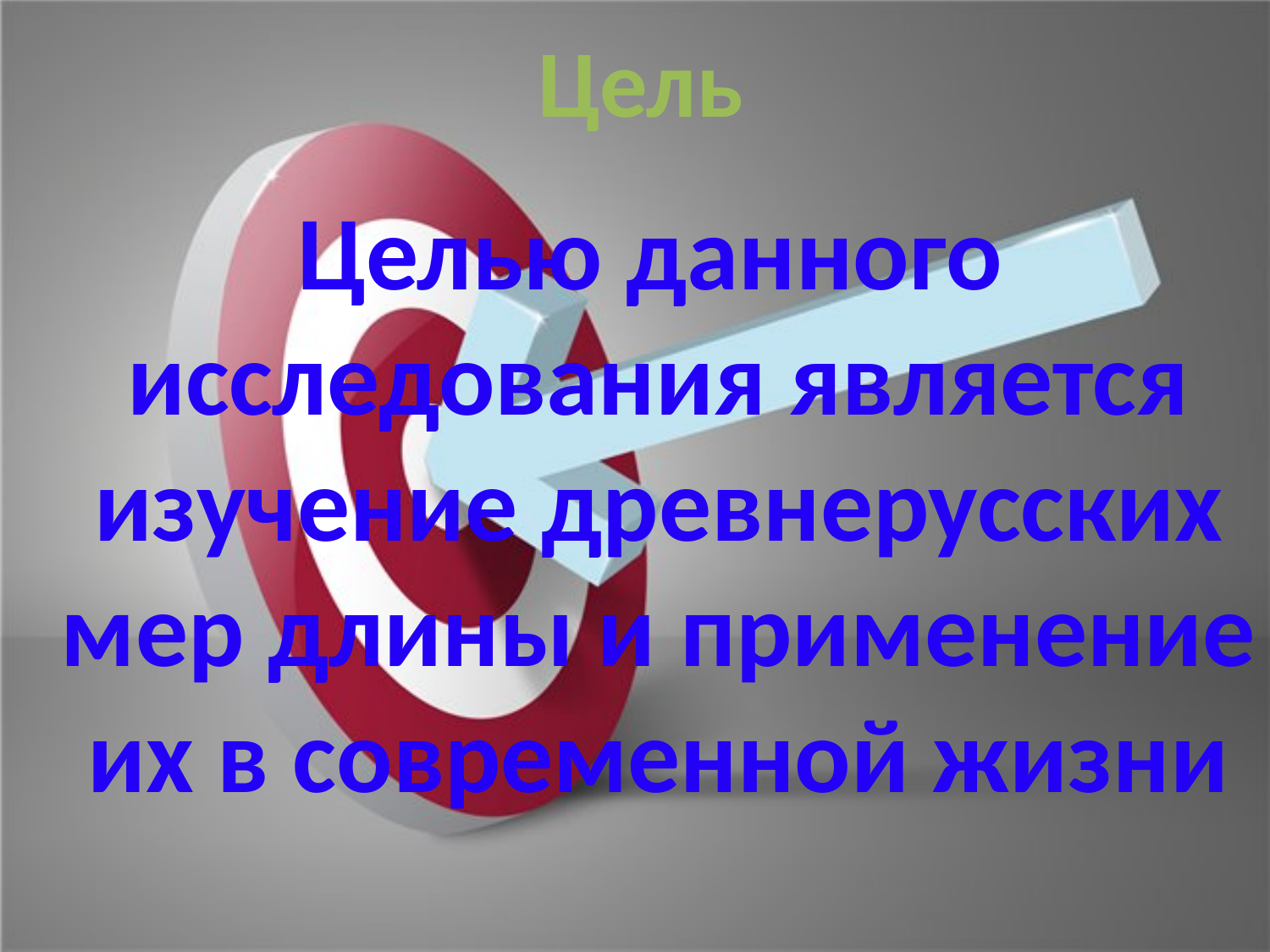

# Цель
   Целью данного  исследования является изучение древнерусских мер длины и применение их в современной жизни